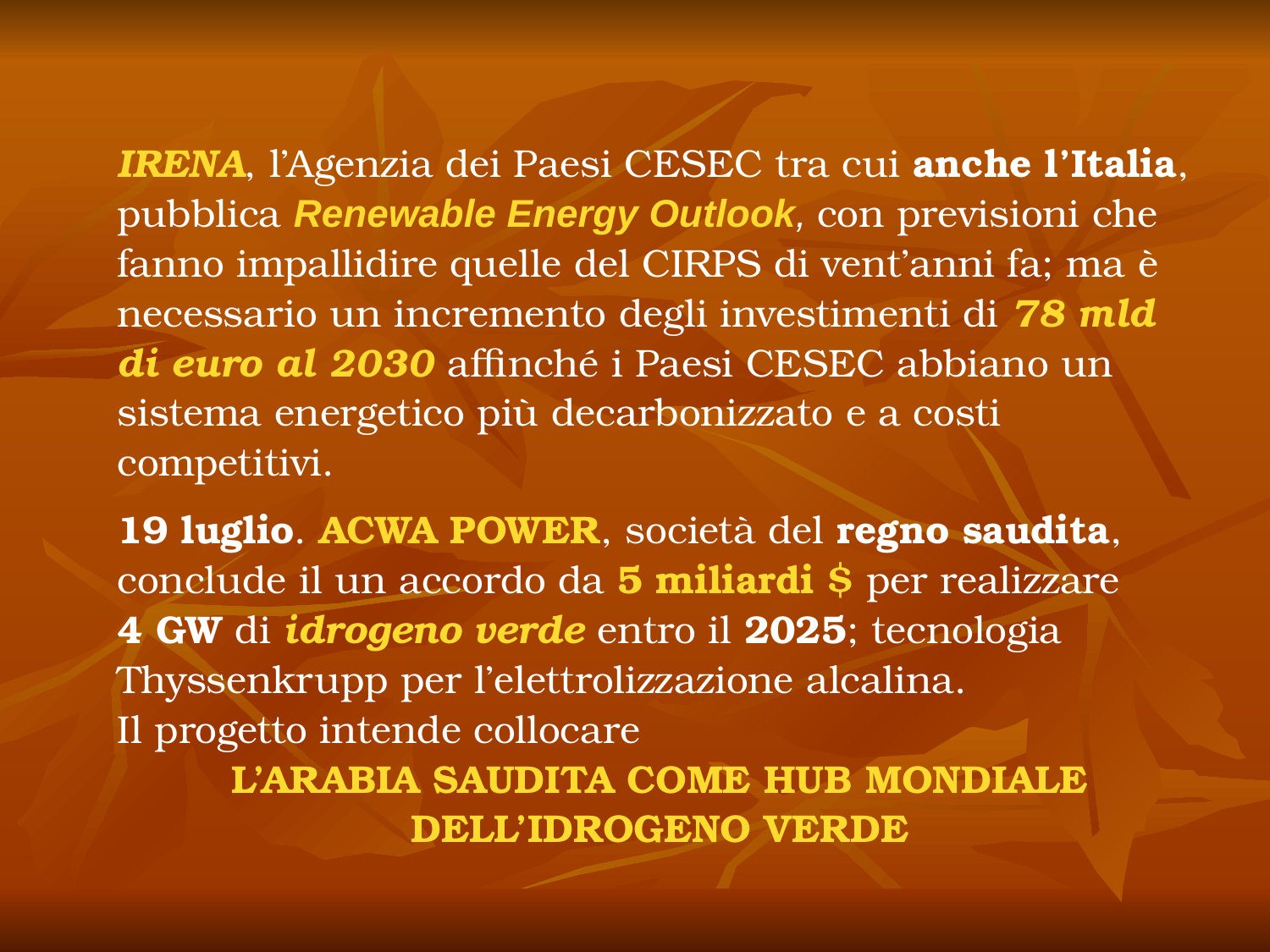

IRENA, l’Agenzia dei Paesi CESEC tra cui anche l’Italia, pubblica Renewable Energy Outlook, con previsioni che fanno impallidire quelle del CIRPS di vent’anni fa; ma è necessario un incremento degli investimenti di 78 mld di euro al 2030 affinché i Paesi CESEC abbiano un sistema energetico più decarbonizzato e a costi competitivi.

19 luglio. ACWA POWER, società del regno saudita, conclude il un accordo da 5 miliardi $ per realizzare
4 GW di idrogeno verde entro il 2025; tecnologia Thyssenkrupp per l’elettrolizzazione alcalina.
Il progetto intende collocare
L’ARABIA SAUDITA COME HUB MONDIALE DELL’IDROGENO VERDE